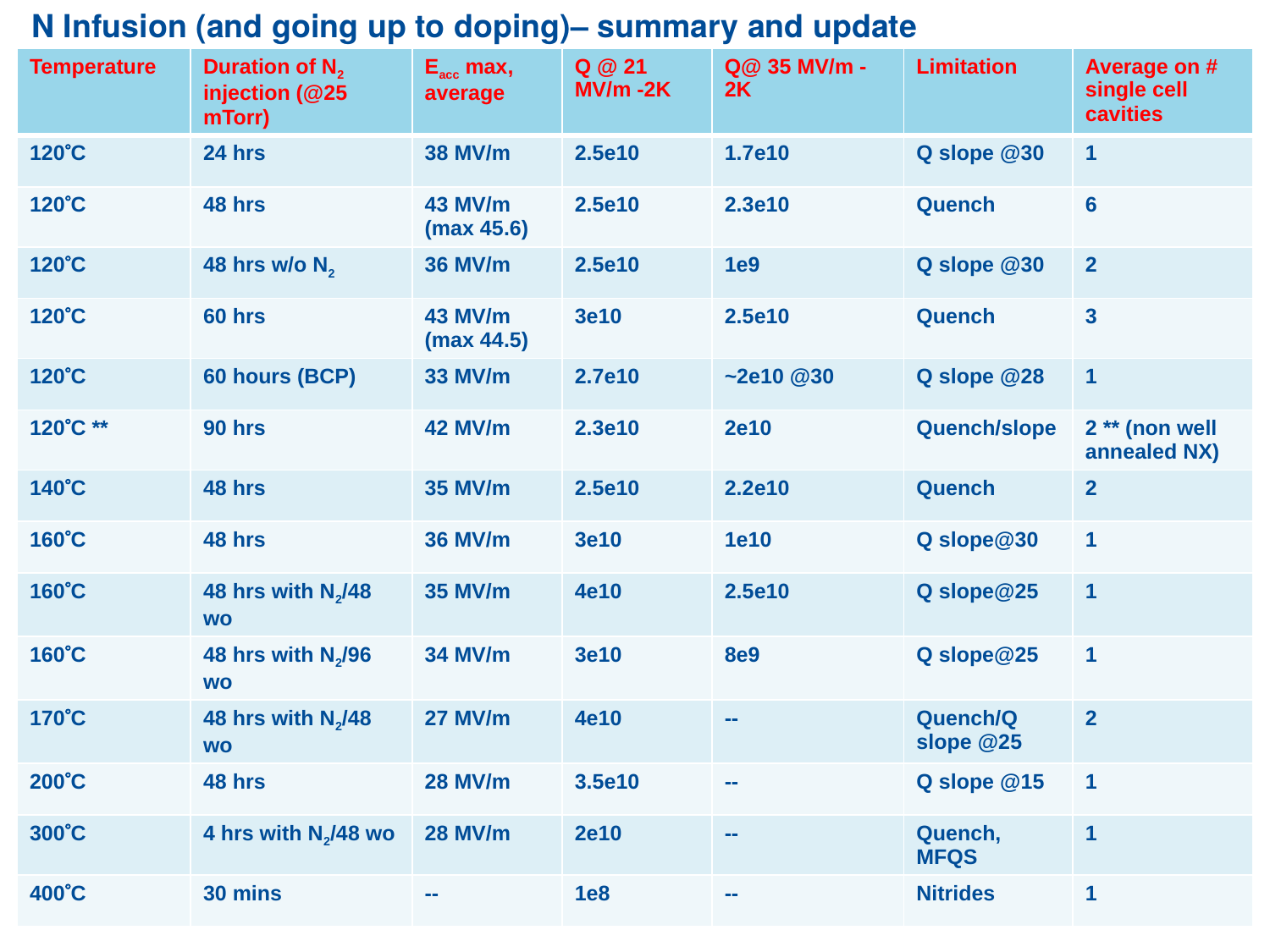

# N Infusion (and going up to doping)– summary and update
| Temperature | Duration of N2 injection (@25 mTorr) | Eacc max, average | Q @ 21 MV/m -2K | Q@ 35 MV/m -2K | Limitation | Average on # single cell cavities |
| --- | --- | --- | --- | --- | --- | --- |
| 120°C | 24 hrs | 38 MV/m | 2.5e10 | 1.7e10 | Q slope @30 | 1 |
| 120°C | 48 hrs | 43 MV/m (max 45.6) | 2.5e10 | 2.3e10 | Quench | 6 |
| 120°C | 48 hrs w/o N2 | 36 MV/m | 2.5e10 | 1e9 | Q slope @30 | 2 |
| 120°C | 60 hrs | 43 MV/m (max 44.5) | 3e10 | 2.5e10 | Quench | 3 |
| 120°C | 60 hours (BCP) | 33 MV/m | 2.7e10 | ~2e10 @30 | Q slope @28 | 1 |
| 120°C \*\* | 90 hrs | 42 MV/m | 2.3e10 | 2e10 | Quench/slope | 2 \*\* (non well annealed NX) |
| 140°C | 48 hrs | 35 MV/m | 2.5e10 | 2.2e10 | Quench | 2 |
| 160°C | 48 hrs | 36 MV/m | 3e10 | 1e10 | Q slope@30 | 1 |
| 160°C | 48 hrs with N2/48 wo | 35 MV/m | 4e10 | 2.5e10 | Q slope@25 | 1 |
| 160°C | 48 hrs with N2/96 wo | 34 MV/m | 3e10 | 8e9 | Q slope@25 | 1 |
| 170°C | 48 hrs with N2/48 wo | 27 MV/m | 4e10 | -- | Quench/Q slope @25 | 2 |
| 200°C | 48 hrs | 28 MV/m | 3.5e10 | -- | Q slope @15 | 1 |
| 300°C | 4 hrs with N2/48 wo | 28 MV/m | 2e10 | -- | Quench, MFQS | 1 |
| 400°C | 30 mins | -- | 1e8 | -- | Nitrides | 1 |
6